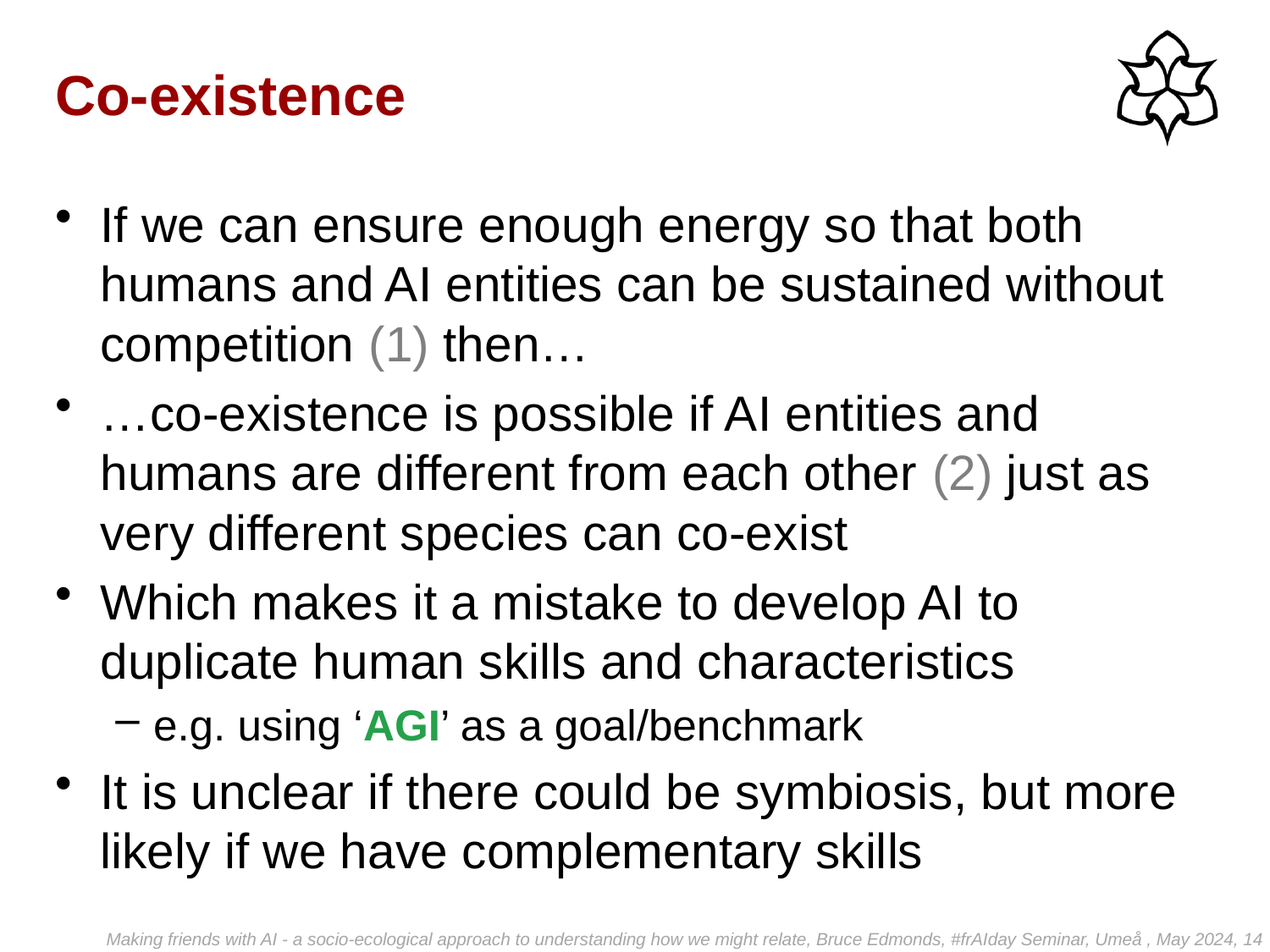

# Co-existence
If we can ensure enough energy so that both humans and AI entities can be sustained without competition (1) then…
…co-existence is possible if AI entities and humans are different from each other (2) just as very different species can co-exist
Which makes it a mistake to develop AI to duplicate human skills and characteristics
e.g. using ‘AGI’ as a goal/benchmark
It is unclear if there could be symbiosis, but more likely if we have complementary skills